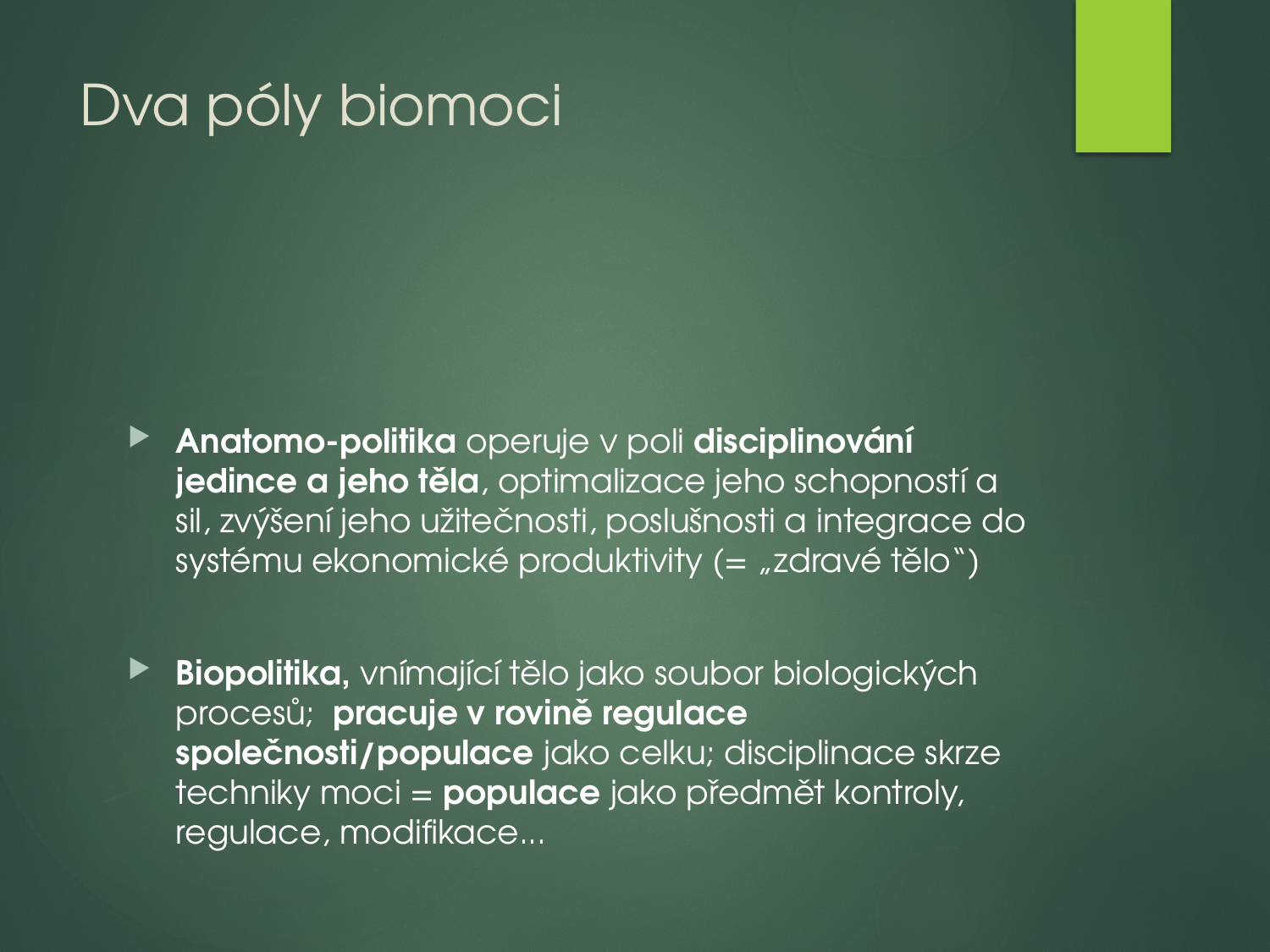

# Dva póly biomoci

Anatomo-politika operuje v poli disciplinování jedince a jeho těla, optimalizace jeho schopností a sil, zvýšení jeho užitečnosti, poslušnosti a integrace do systému ekonomické produktivity (= „zdravé tělo“)

Biopolitika, vnímající tělo jako soubor biologických procesů;  pracuje v rovině regulace společnosti/populace jako celku; disciplinace skrze techniky moci = populace jako předmět kontroly, regulace, modifikace...